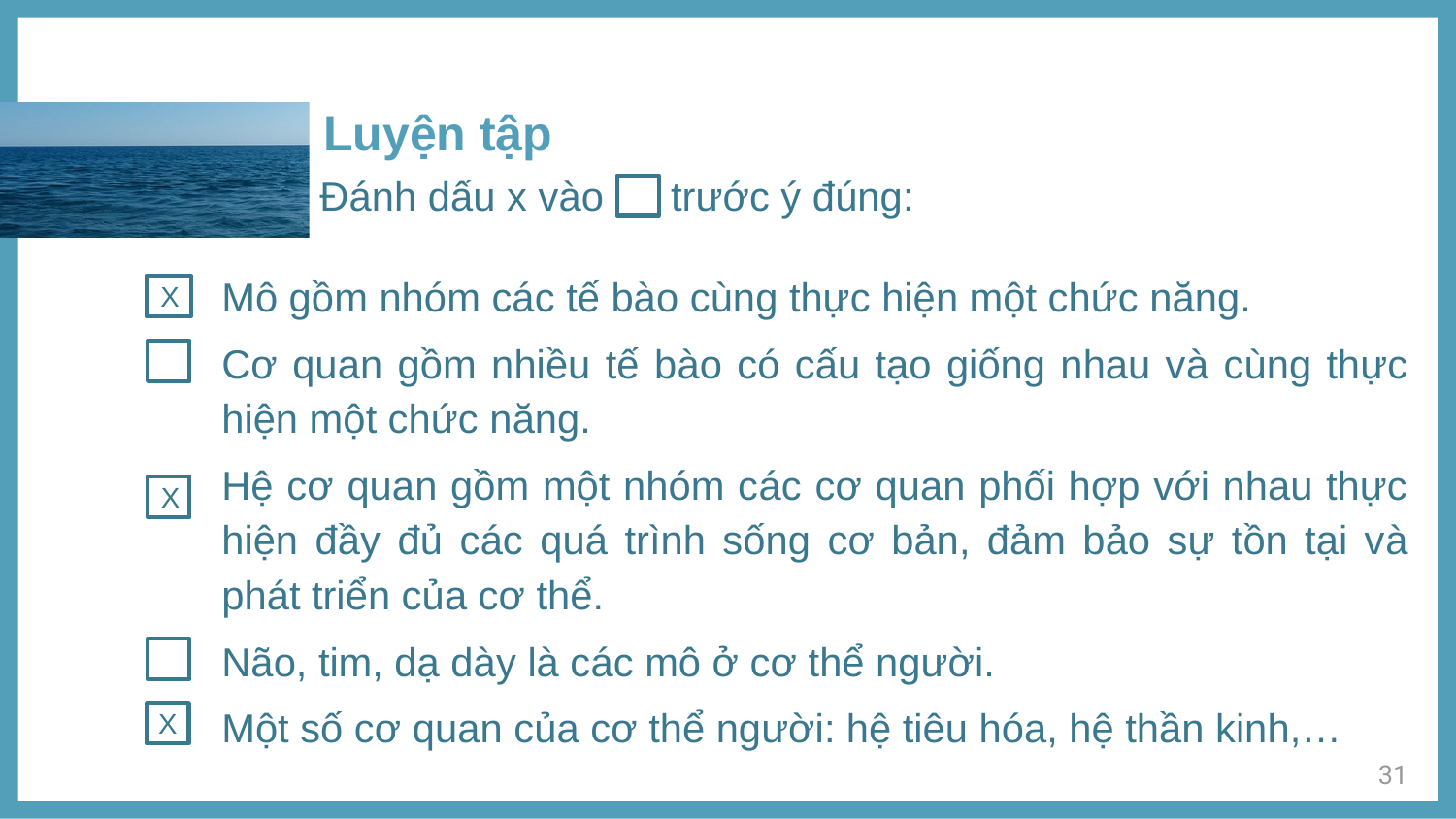

# Luyện tập
Đánh dấu x vào      trước ý đúng:

Mô gồm nhóm các tế bào cùng thực hiện một chức năng.
Cơ quan gồm nhiều tế bào có cấu tạo giống nhau và cùng thực hiện một chức năng.
Hệ cơ quan gồm một nhóm các cơ quan phối hợp với nhau thực hiện đầy đủ các quá trình sống cơ bản, đảm bảo sự tồn tại và phát triển của cơ thể.
Não, tim, dạ dày là các mô ở cơ thể người.
Một số cơ quan của cơ thể người: hệ tiêu hóa, hệ thần kinh,…
X

X

X

31